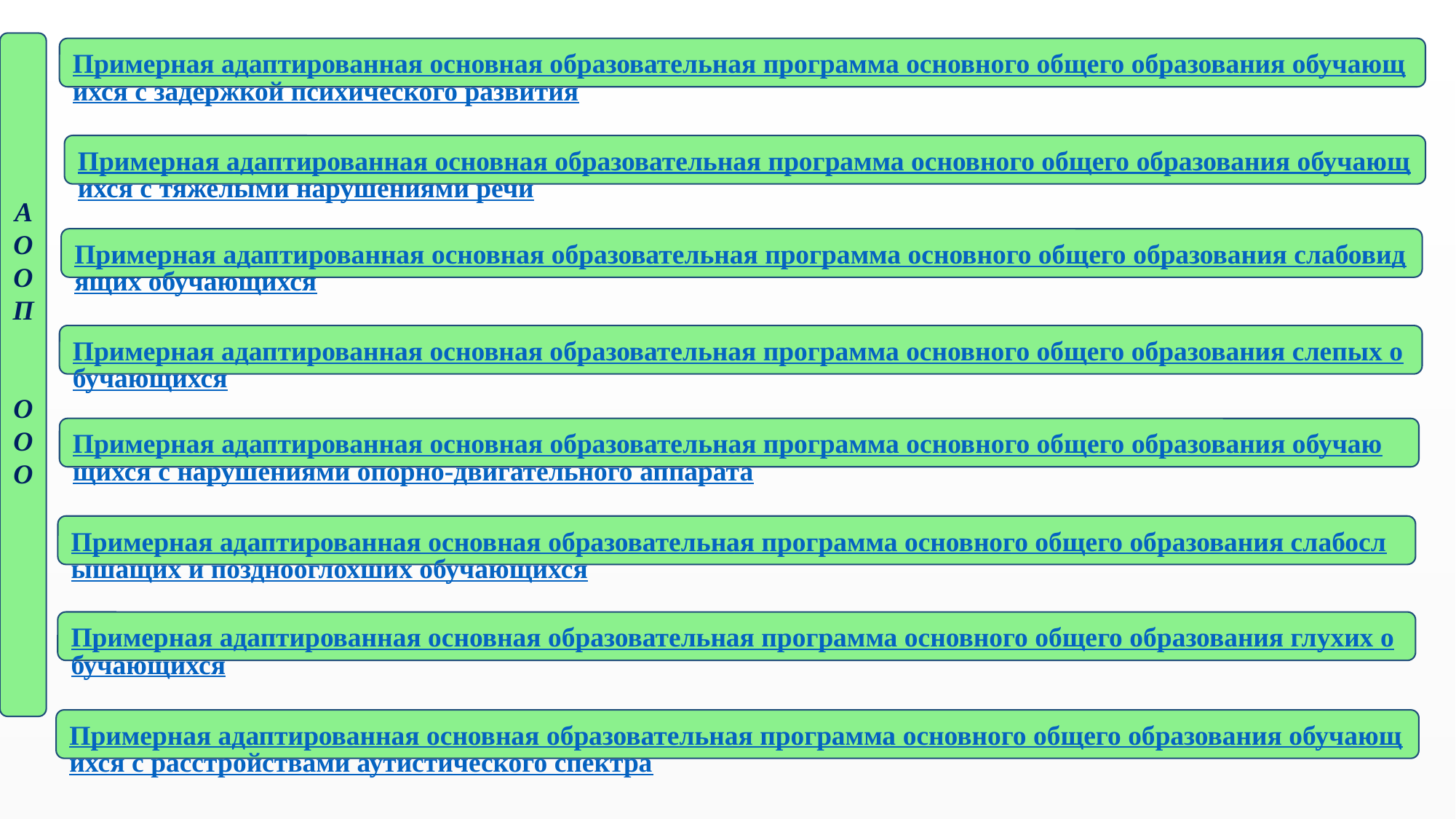

Примерная адаптированная основная образовательная программа основного общего образования обучающихся с задержкой психического развития
АООП

ООО

Примерная адаптированная основная образовательная программа основного общего образования обучающихся с тяжелыми нарушениями речи
Примерная адаптированная основная образовательная программа основного общего образования слабовидящих обучающихся
Примерная адаптированная основная образовательная программа основного общего образования слепых обучающихся
Примерная адаптированная основная образовательная программа основного общего образования обучающихся с нарушениями опорно-двигательного аппарата
Примерная адаптированная основная образовательная программа основного общего образования слабослышащих и позднооглохших обучающихся
Примерная адаптированная основная образовательная программа основного общего образования глухих обучающихся
Примерная адаптированная основная образовательная программа основного общего образования обучающихся с расстройствами аутистического спектра